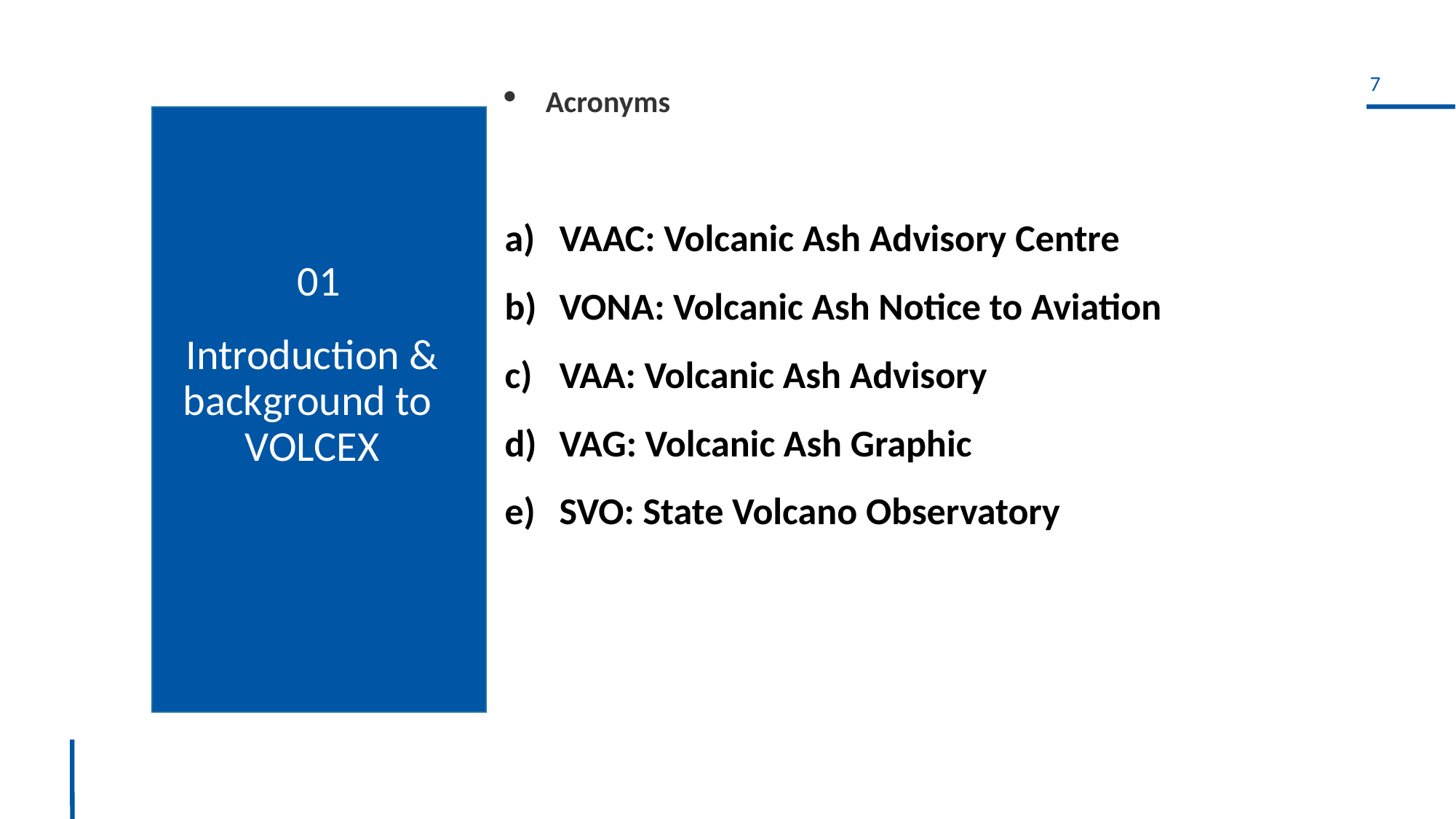

Acronyms

VAAC: Volcanic Ash Advisory Centre
VONA: Volcanic Ash Notice to Aviation
VAA: Volcanic Ash Advisory
VAG: Volcanic Ash Graphic
SVO: State Volcano Observatory

01
# Introduction & background to VOLCEX